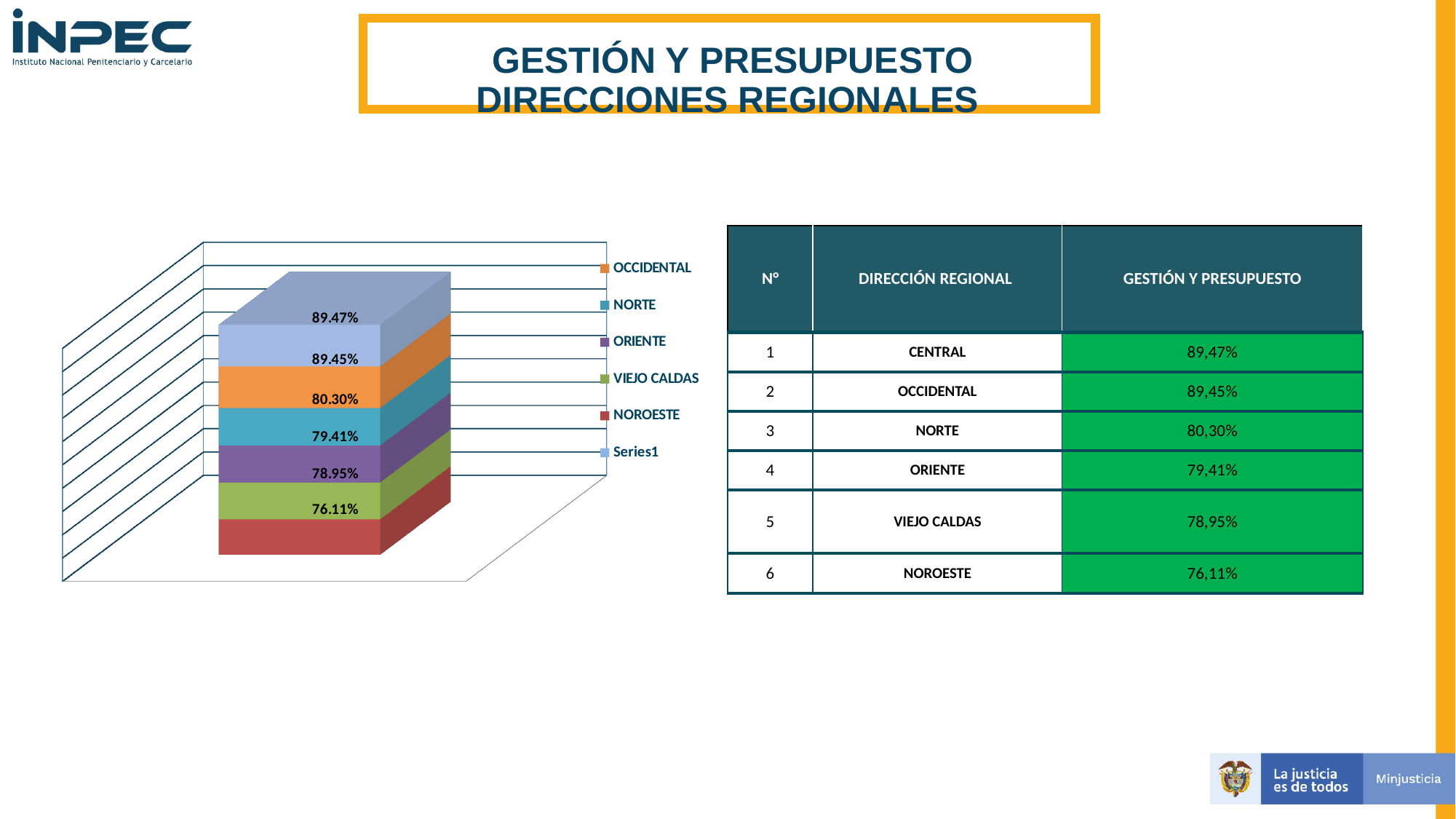

GESTIÓN Y PRESUPUESTO DIRECCIONES REGIONALES

[unsupported chart]

| N° | DIRECCIÓN REGIONAL | GESTIÓN Y PRESUPUESTO |
| --- | --- | --- |
| 1 | CENTRAL | 89,47% |
| 2 | OCCIDENTAL | 89,45% |
| 3 | NORTE | 80,30% |
| 4 | ORIENTE | 79,41% |
| 5 | VIEJO CALDAS | 78,95% |
| 6 | NOROESTE | 76,11% |